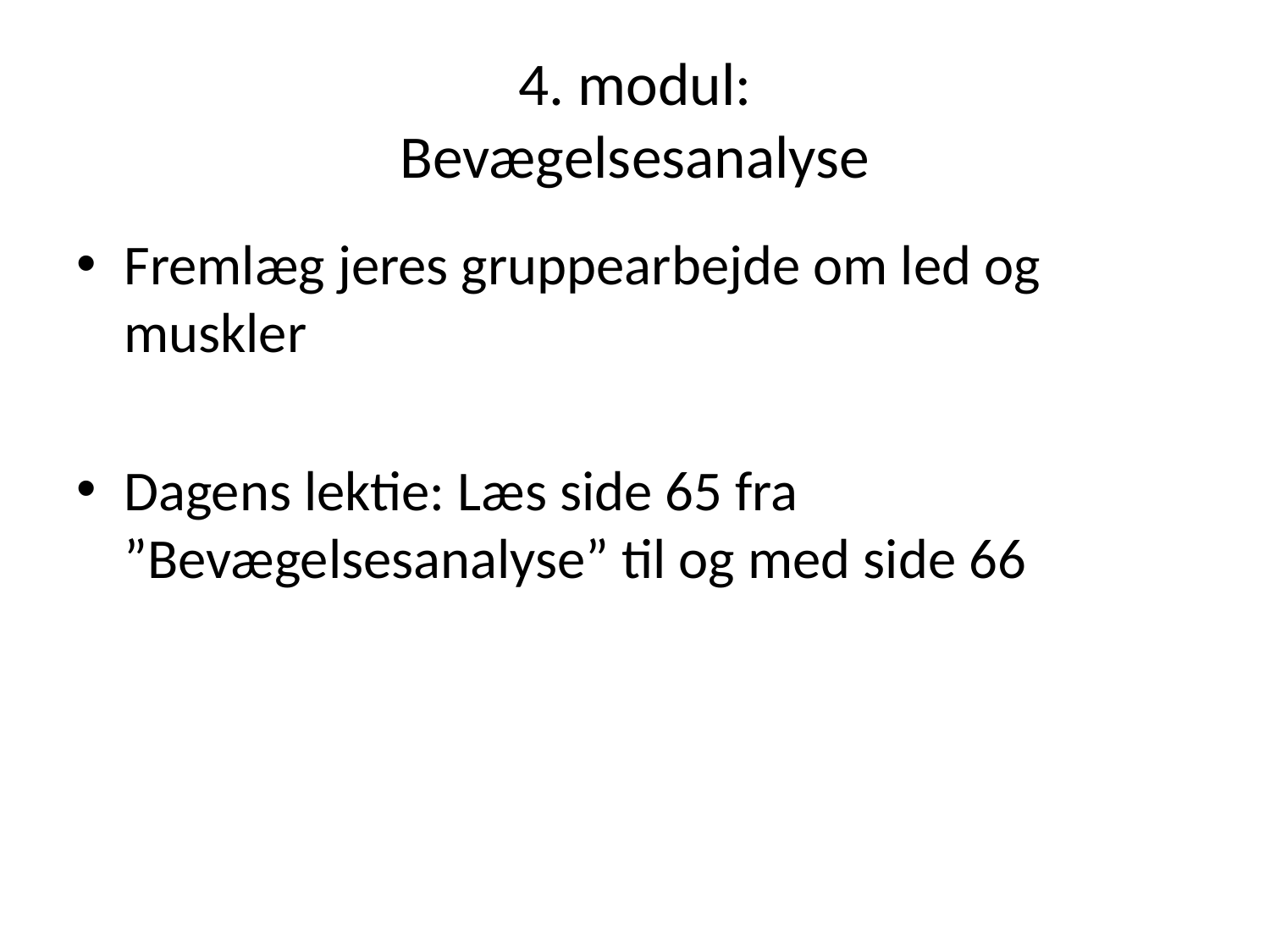

# 4. modul: Bevægelsesanalyse
Fremlæg jeres gruppearbejde om led og muskler

Dagens lektie: Læs side 65 fra ”Bevægelsesanalyse” til og med side 66